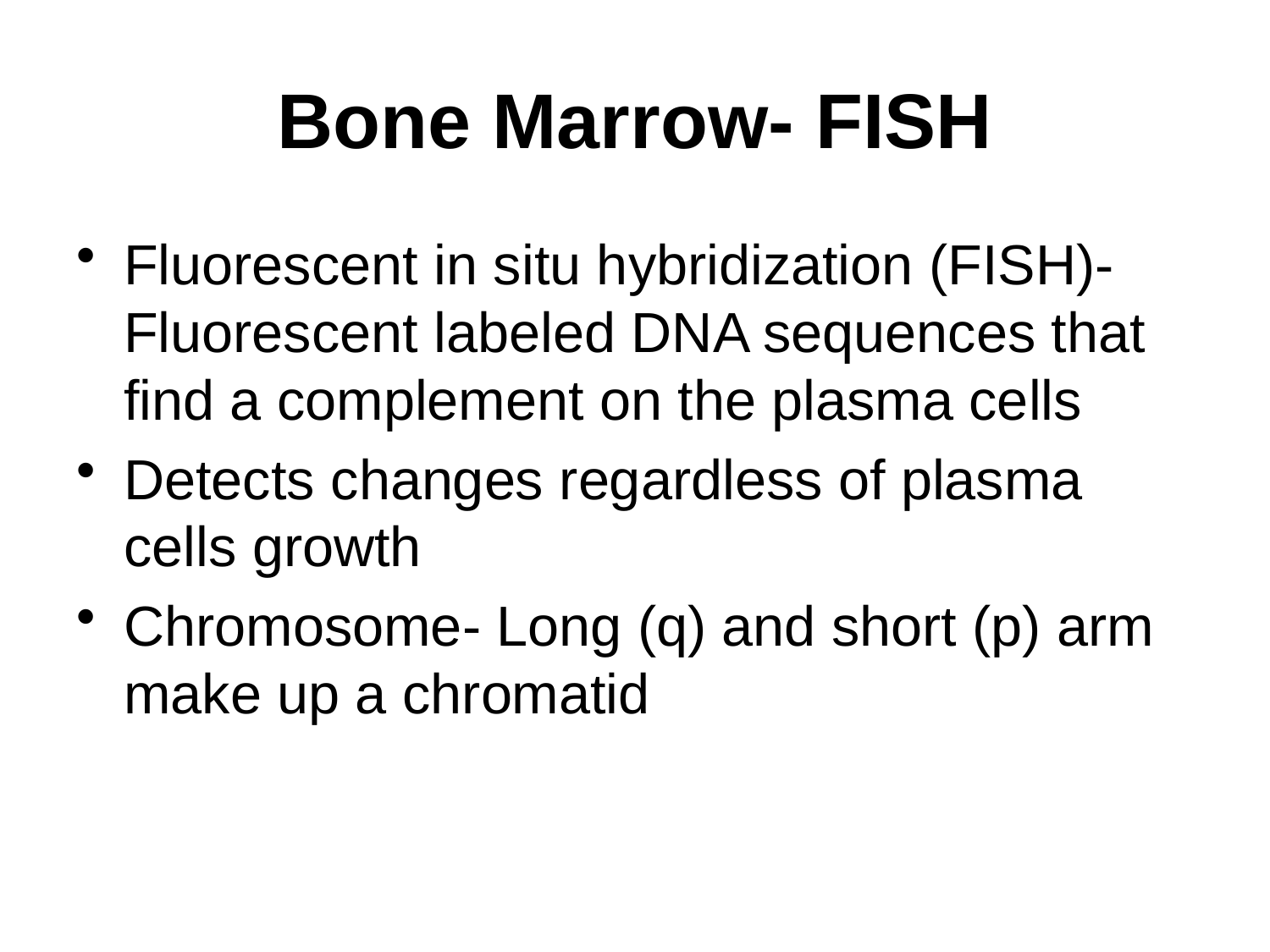

# Bone Marrow- FISH
Fluorescent in situ hybridization (FISH)- Fluorescent labeled DNA sequences that find a complement on the plasma cells
Detects changes regardless of plasma cells growth
Chromosome- Long (q) and short (p) arm make up a chromatid